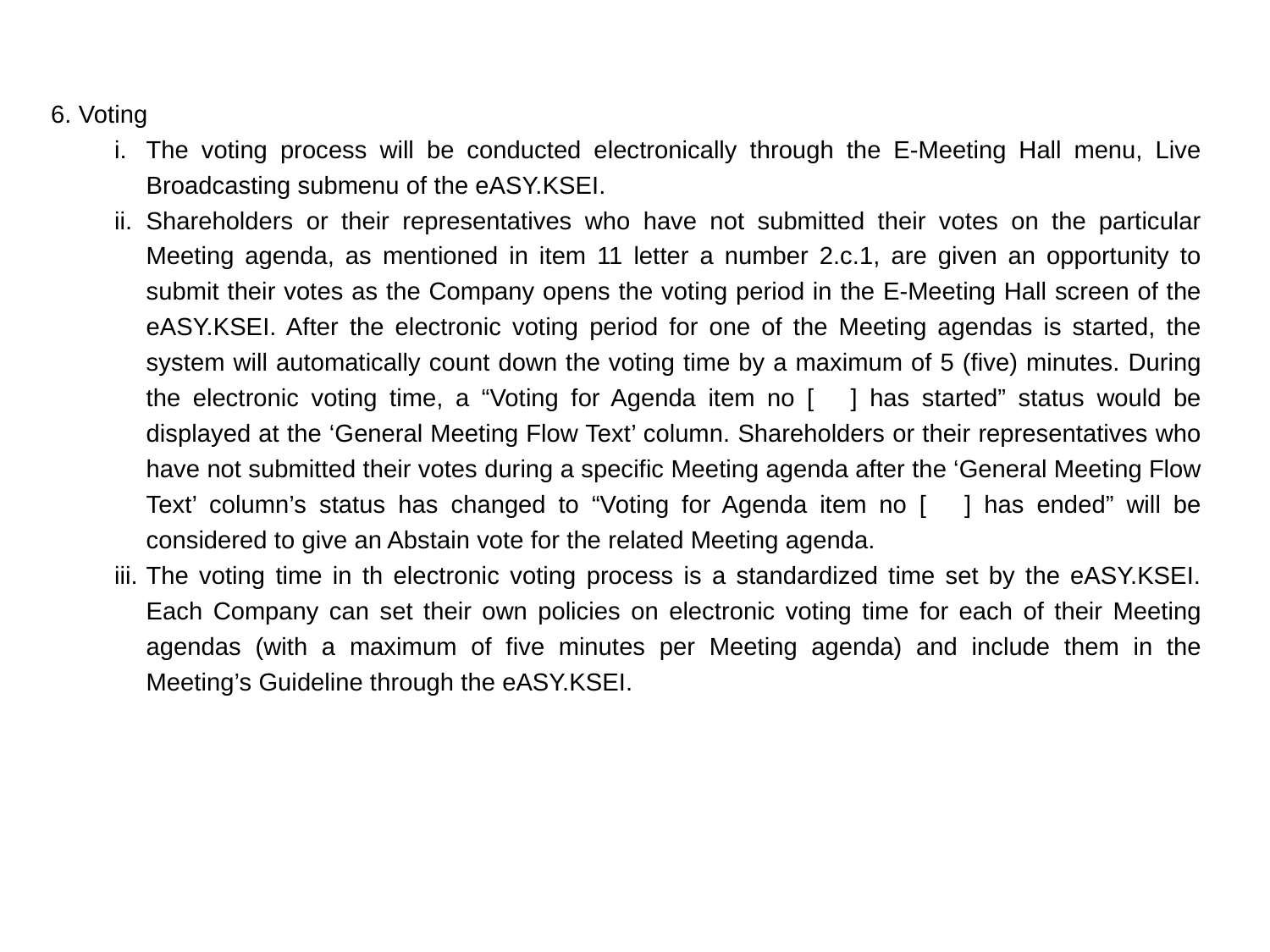

6. Voting
The voting process will be conducted electronically through the E-Meeting Hall menu, Live Broadcasting submenu of the eASY.KSEI.
Shareholders or their representatives who have not submitted their votes on the particular Meeting agenda, as mentioned in item 11 letter a number 2.c.1, are given an opportunity to submit their votes as the Company opens the voting period in the E-Meeting Hall screen of the eASY.KSEI. After the electronic voting period for one of the Meeting agendas is started, the system will automatically count down the voting time by a maximum of 5 (five) minutes. During the electronic voting time, a “Voting for Agenda item no [   ] has started” status would be displayed at the ‘General Meeting Flow Text’ column. Shareholders or their representatives who have not submitted their votes during a specific Meeting agenda after the ‘General Meeting Flow Text’ column’s status has changed to “Voting for Agenda item no [   ] has ended” will be considered to give an Abstain vote for the related Meeting agenda.
The voting time in th electronic voting process is a standardized time set by the eASY.KSEI. Each Company can set their own policies on electronic voting time for each of their Meeting agendas (with a maximum of five minutes per Meeting agenda) and include them in the Meeting’s Guideline through the eASY.KSEI.